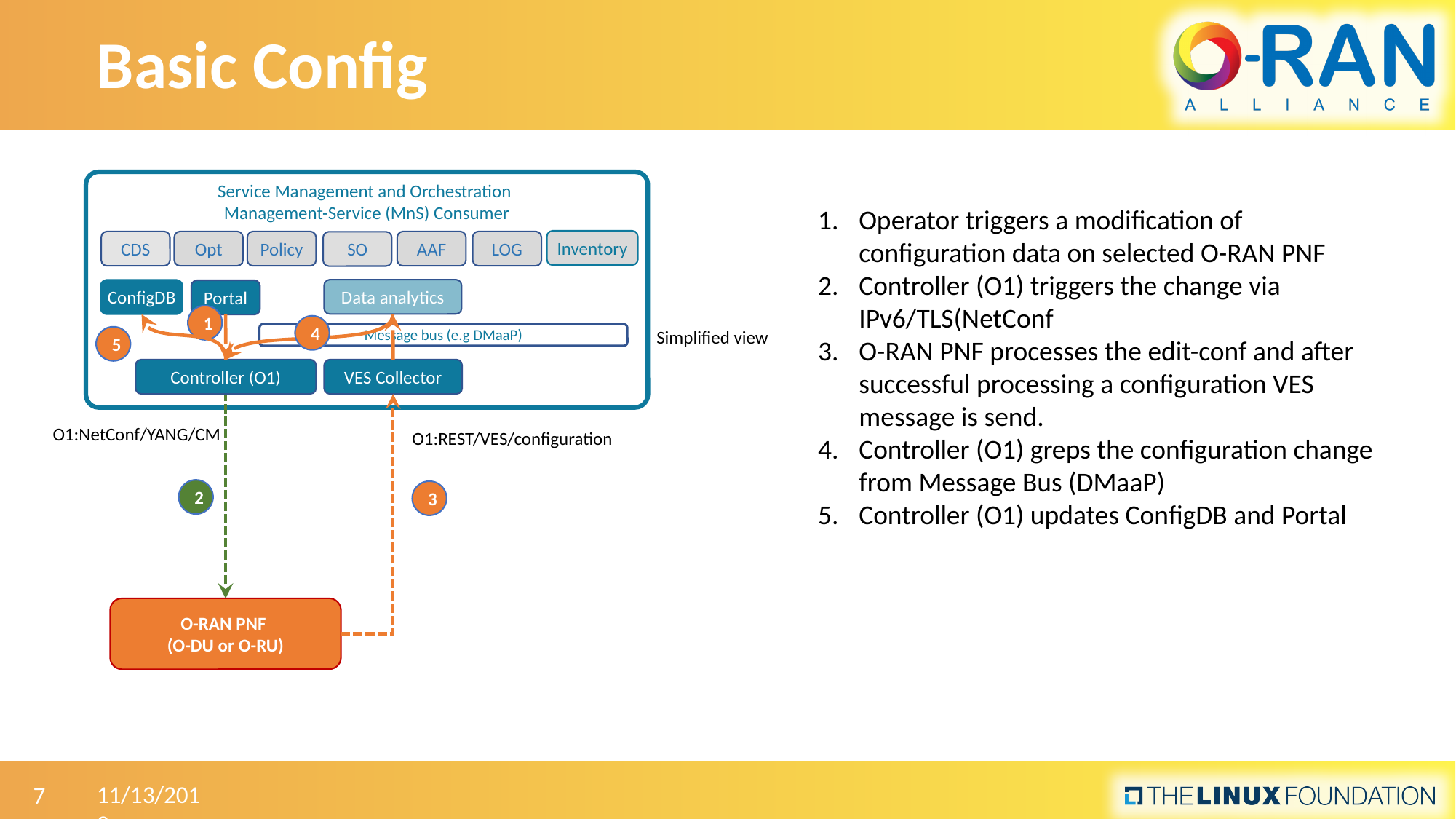

# Basic Config
Service Management and Orchestration
Management-Service (MnS) Consumer
Operator triggers a modification of configuration data on selected O-RAN PNF
Controller (O1) triggers the change via IPv6/TLS(NetConf
O-RAN PNF processes the edit-conf and after successful processing a configuration VES message is send.
Controller (O1) greps the configuration change from Message Bus (DMaaP)
Controller (O1) updates ConfigDB and Portal

Inventory
CDS
Opt
Policy
AAF
LOG
SO
Data analytics
ConfigDB
Portal
1
4
Simplified view
Message bus (e.g DMaaP)
5
Controller (O1)
VES Collector
O1:NetConf/YANG/CM
O1:REST/VES/configuration
2
3
O-RAN PNF
(O-DU or O-RU)
11/13/2019